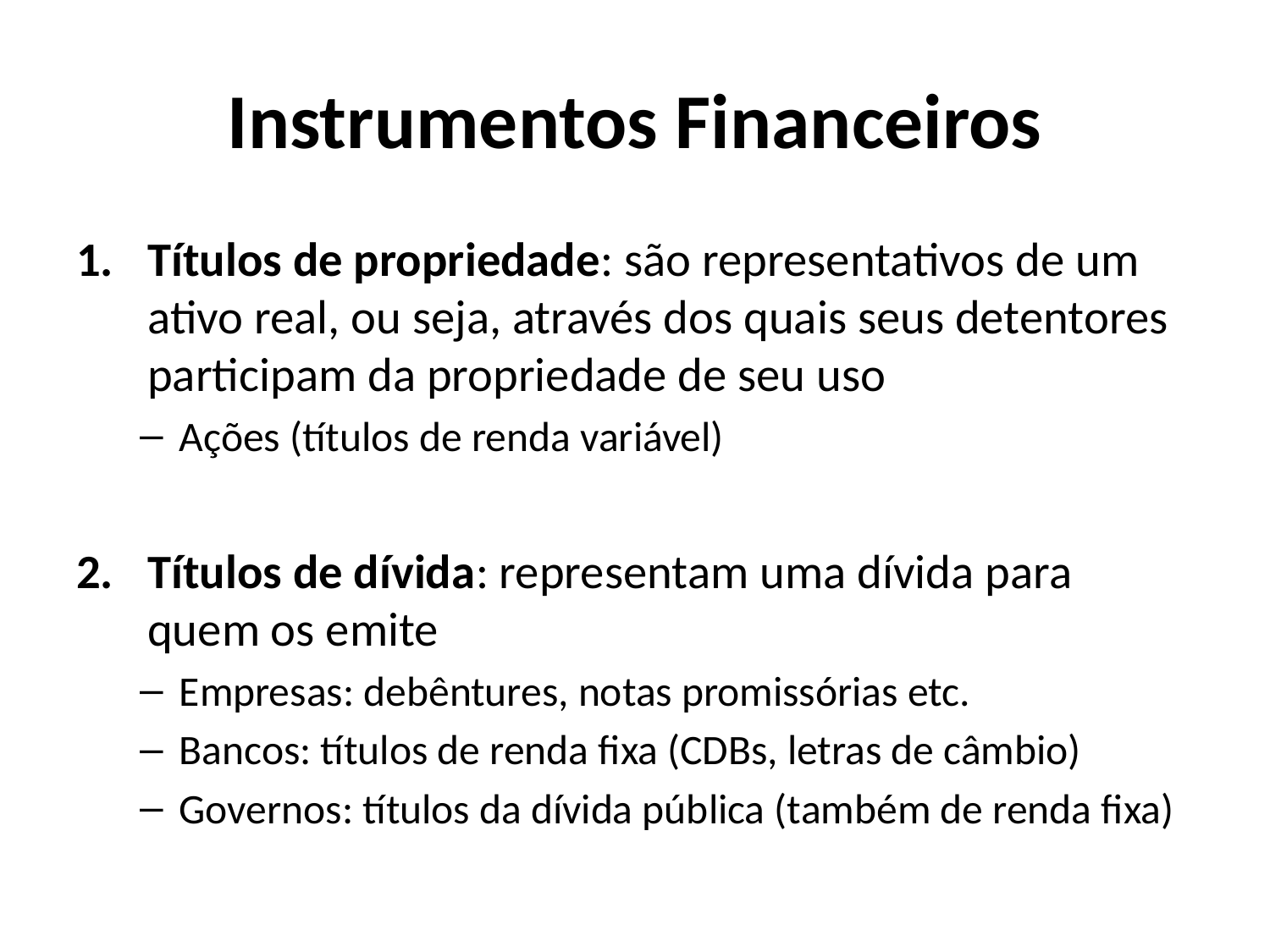

# Instrumentos Financeiros
Títulos de propriedade: são representativos de um ativo real, ou seja, através dos quais seus detentores participam da propriedade de seu uso
Ações (títulos de renda variável)

Títulos de dívida: representam uma dívida para quem os emite
Empresas: debêntures, notas promissórias etc.
Bancos: títulos de renda fixa (CDBs, letras de câmbio)
Governos: títulos da dívida pública (também de renda fixa)